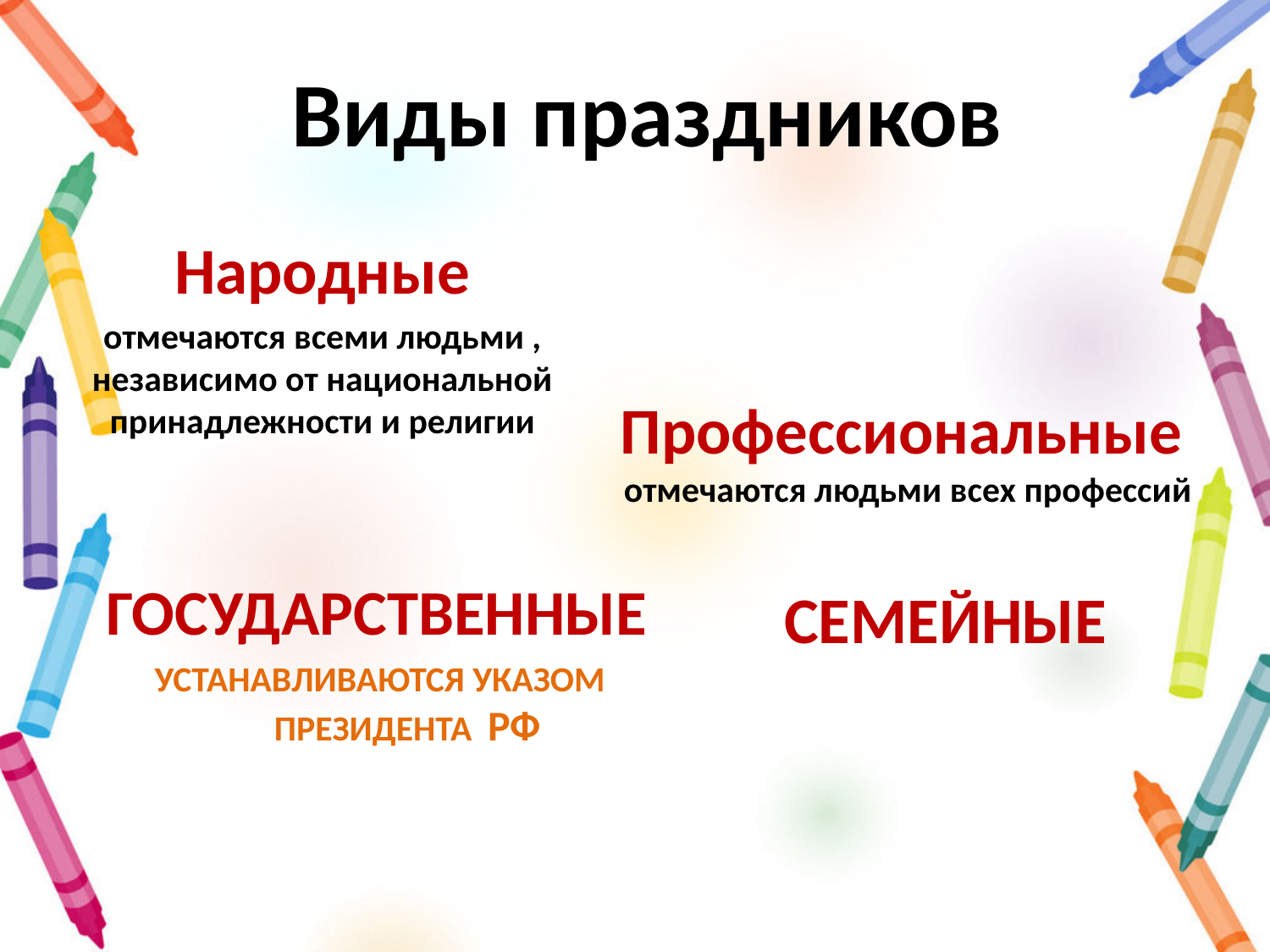

# Виды праздников
Профессиональные  отмечаются людьми всех профессий

Народные
отмечаются всеми людьми , независимо от национальной принадлежности и религии

СЕМЕЙНЫЕ
ГОСУДАРСТВЕННЫЕ
УСТАНАВЛИВАЮТСЯ УКАЗОМ  ПРЕЗИДЕНТА  РФ